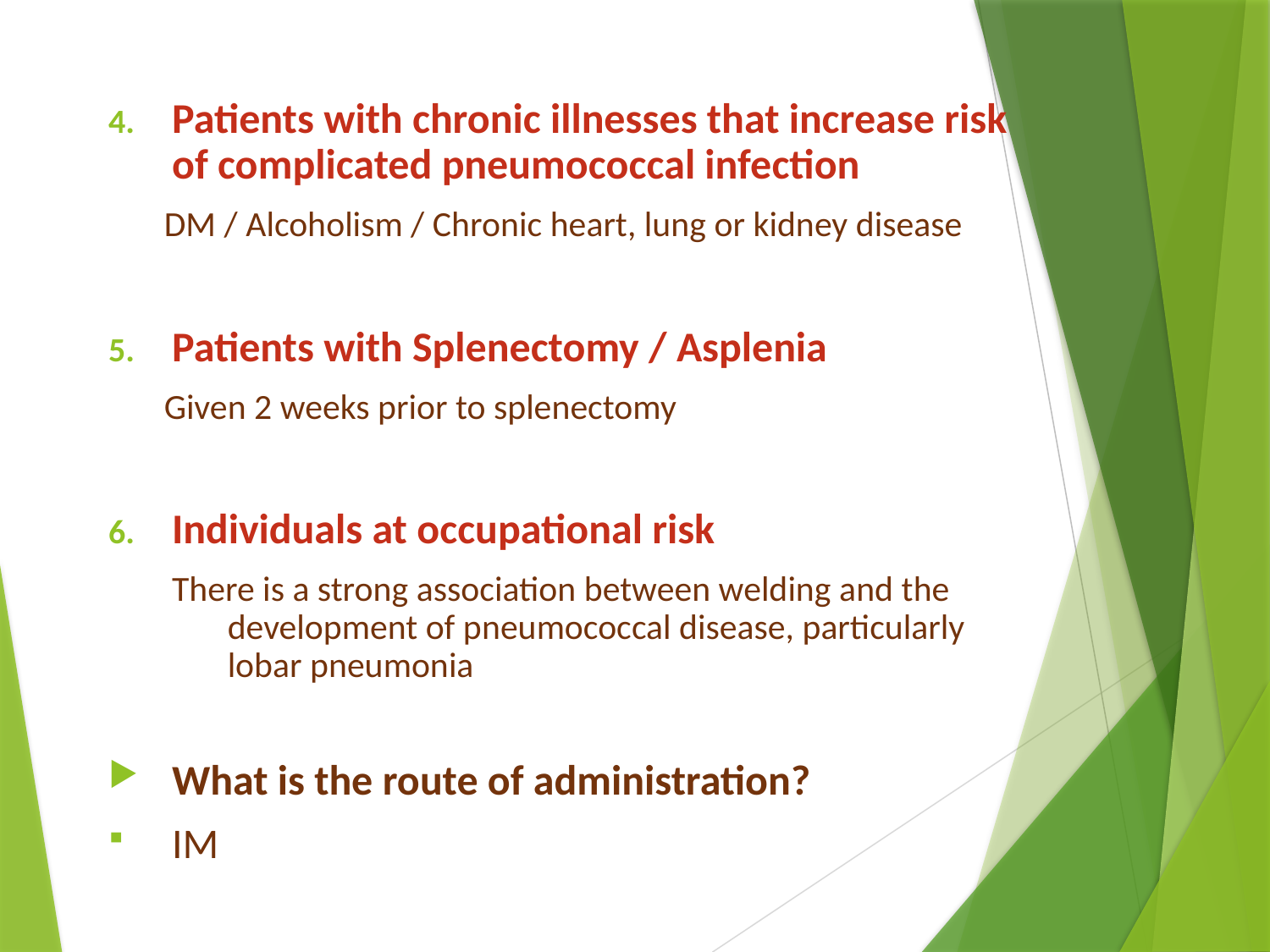

Patients with chronic illnesses that increase risk of complicated pneumococcal infection
DM / Alcoholism / Chronic heart, lung or kidney disease

Patients with Splenectomy / Asplenia
Given 2 weeks prior to splenectomy

Individuals at occupational risk
 There is a strong association between welding and the development of pneumococcal disease, particularly lobar pneumonia

What is the route of administration?
IM